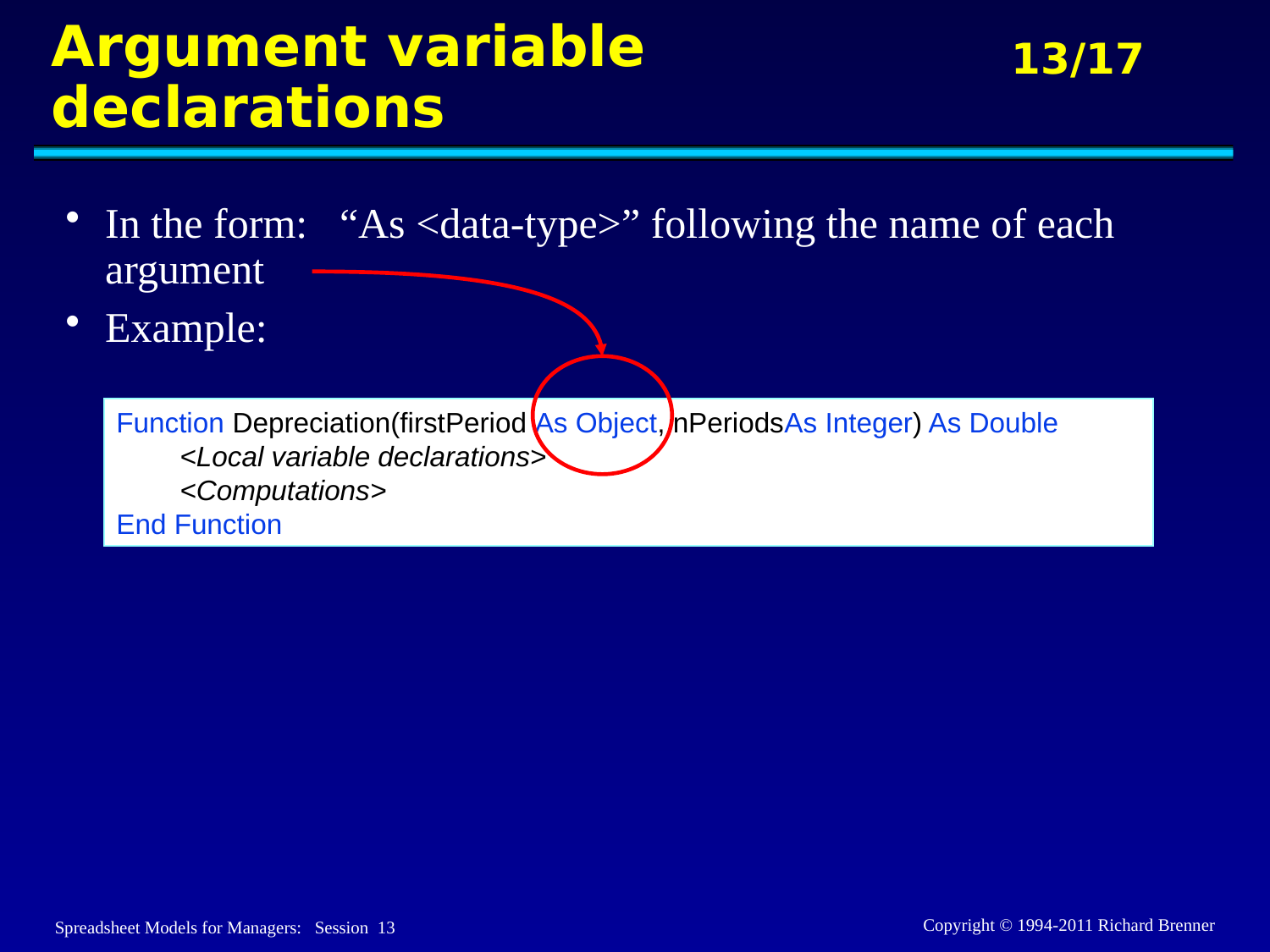

# Argument variable declarations
In the form:   “As <data-type>” following the name of each argument
Example:

Function Depreciation(firstPeriod As Object, nPeriodsAs Integer) As Double
	<Local variable declarations>
	<Computations>
End Function